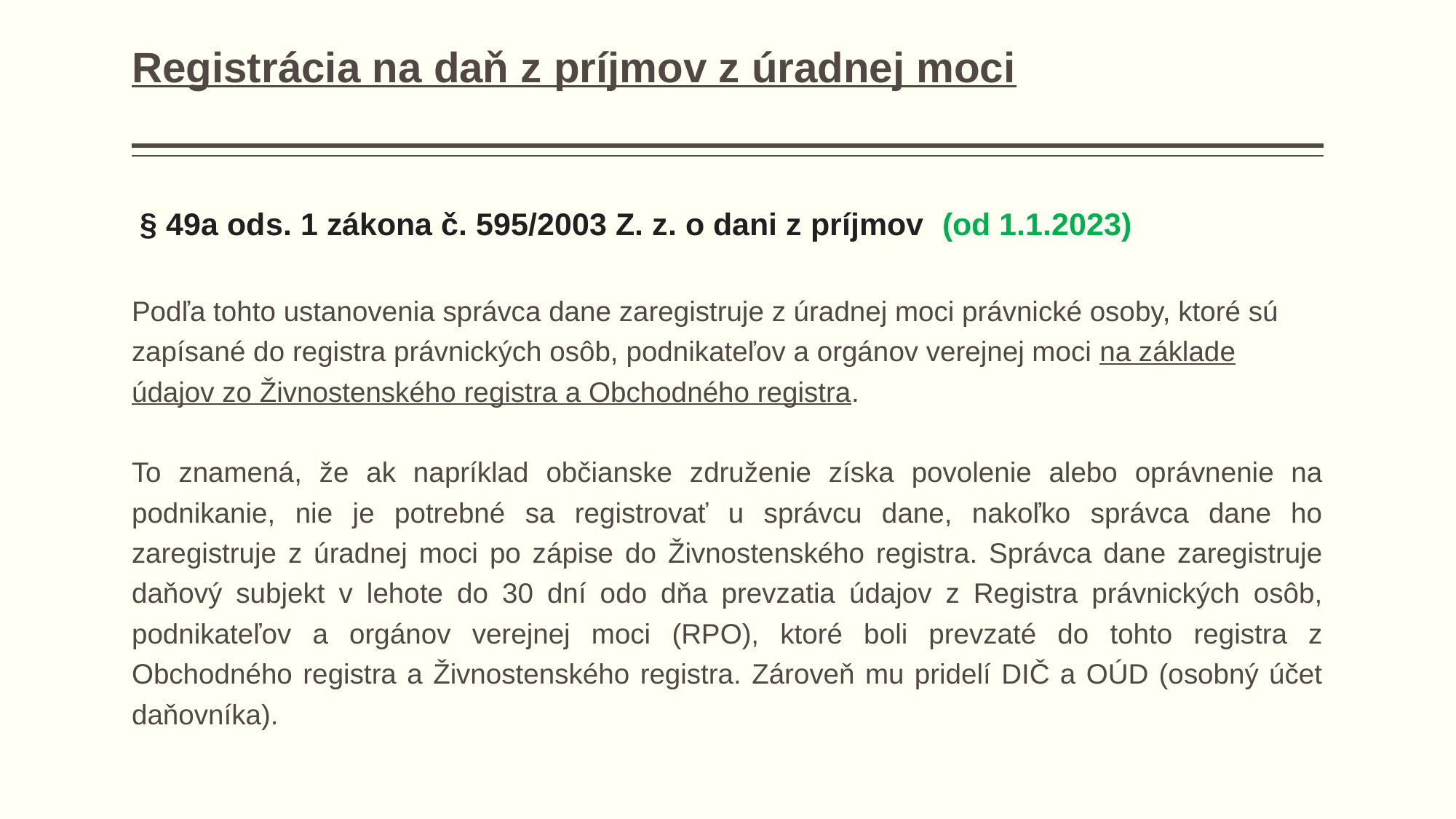

# Registrácia na daň z príjmov z úradnej moci
 § 49a ods. 1 zákona č. 595/2003 Z. z. o dani z príjmov  (od 1.1.2023)

Podľa tohto ustanovenia správca dane zaregistruje z úradnej moci právnické osoby, ktoré sú zapísané do registra právnických osôb, podnikateľov a orgánov verejnej moci na základe údajov zo Živnostenského registra a Obchodného registra.

To znamená, že ak napríklad občianske združenie získa povolenie alebo oprávnenie na podnikanie, nie je potrebné sa registrovať u správcu dane, nakoľko správca dane ho zaregistruje z úradnej moci po zápise do Živnostenského registra. Správca dane zaregistruje daňový subjekt v lehote do 30 dní odo dňa prevzatia údajov z Registra právnických osôb, podnikateľov a orgánov verejnej moci (RPO), ktoré boli prevzaté do tohto registra z Obchodného registra a Živnostenského registra. Zároveň mu pridelí DIČ a OÚD (osobný účet daňovníka).